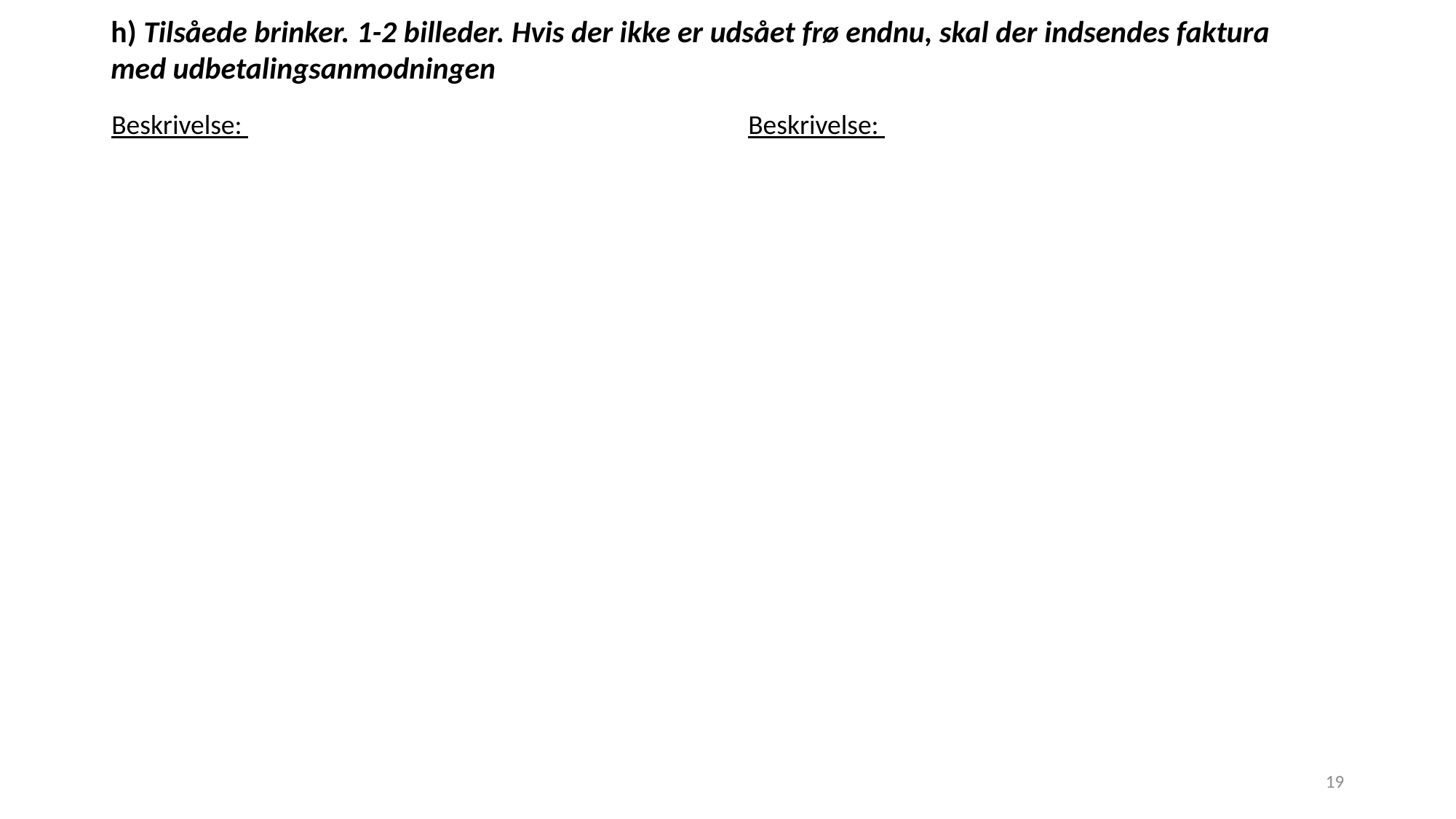

h) Tilsåede brinker. 1-2 billeder. Hvis der ikke er udsået frø endnu, skal der indsendes faktura med udbetalingsanmodningen
Beskrivelse:

Beskrivelse:

19